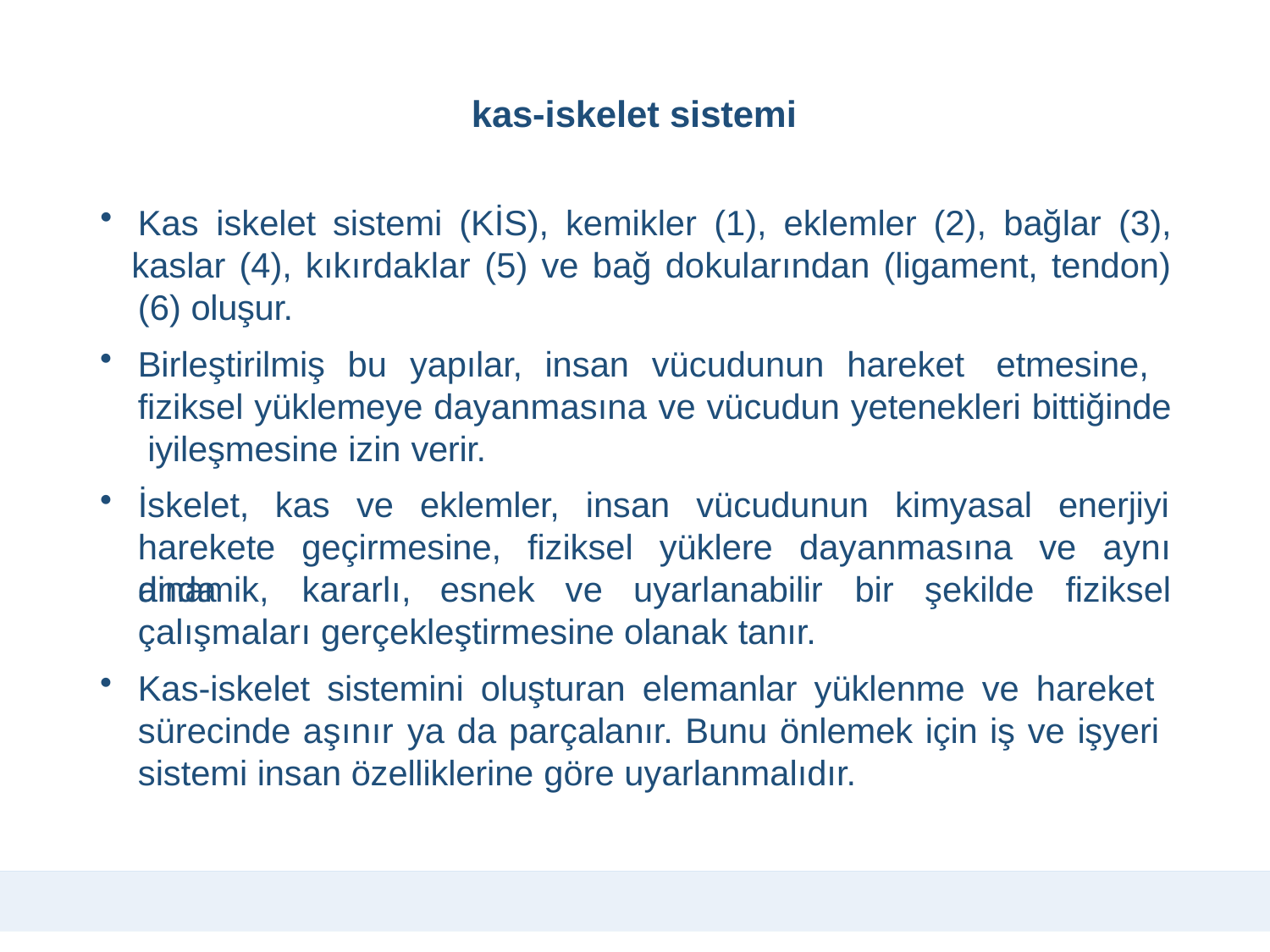

# kas-iskelet sistemi
Kas iskelet sistemi (KİS), kemikler (1), eklemler (2), bağlar (3),
kaslar (4), kıkırdaklar (5) ve bağ dokularından (ligament, tendon)
(6) oluşur.
Birleştirilmiş bu yapılar, insan vücudunun hareket etmesine,  fiziksel yüklemeye dayanmasına ve vücudun yetenekleri bittiğinde  iyileşmesine izin verir.
İskelet, kas ve eklemler, insan vücudunun kimyasal enerjiyi
harekete geçirmesine, fiziksel yüklere dayanmasına ve aynı anda
dinamik,	kararlı,	esnek	ve	uyarlanabilir	bir	şekilde	fiziksel
çalışmaları gerçekleştirmesine olanak tanır.
Kas-iskelet sistemini oluşturan elemanlar yüklenme ve hareket  sürecinde aşınır ya da parçalanır. Bunu önlemek için iş ve işyeri  sistemi insan özelliklerine göre uyarlanmalıdır.